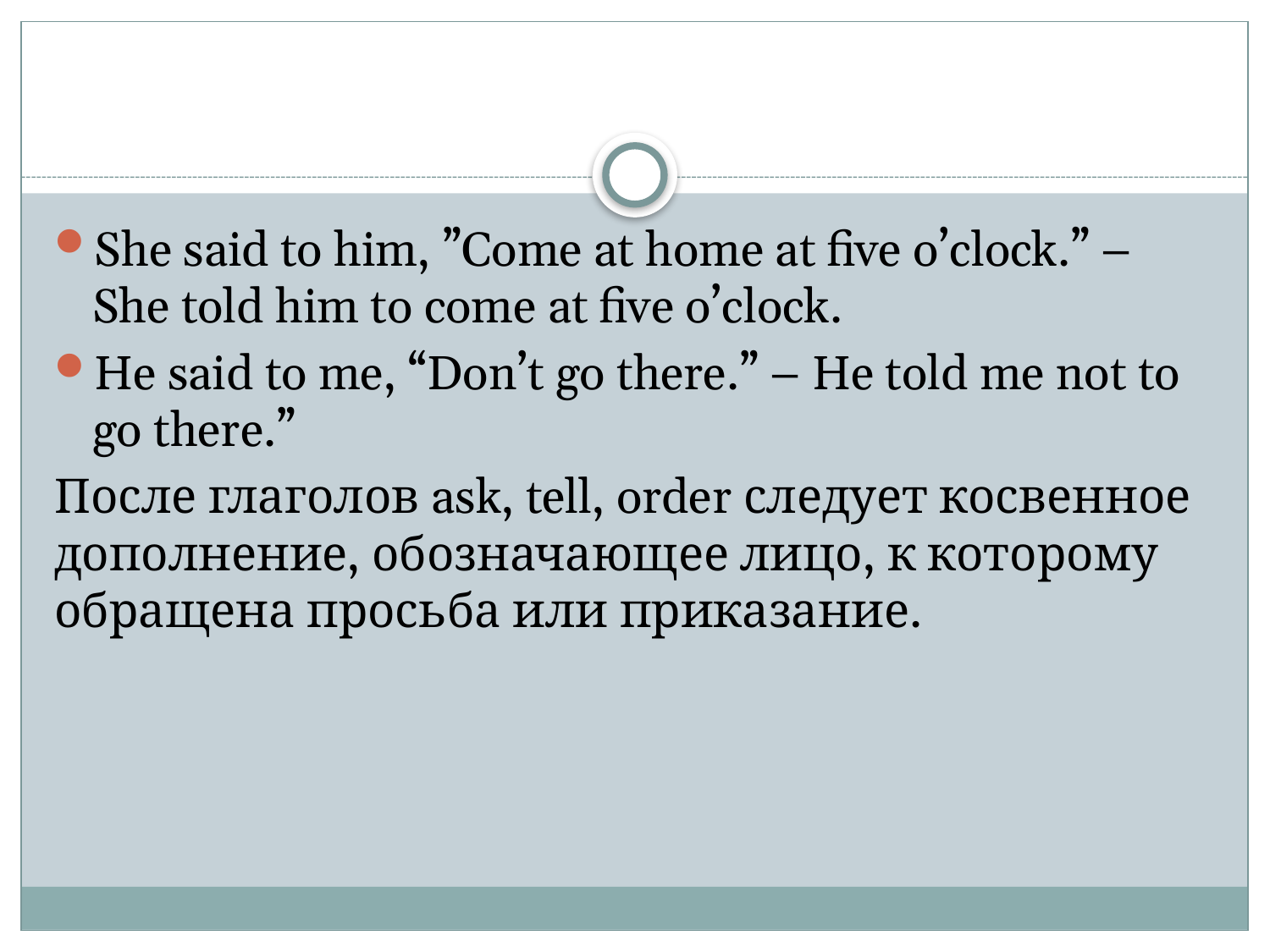

#
She said to him, ”Come at home at five o’clock.” – She told him to come at five o’clock.
He said to me, “Don’t go there.” – He told me not to go there.”
После глаголов ask, tell, order следует косвенное дополнение, обозначающее лицо, к которому обращена просьба или приказание.